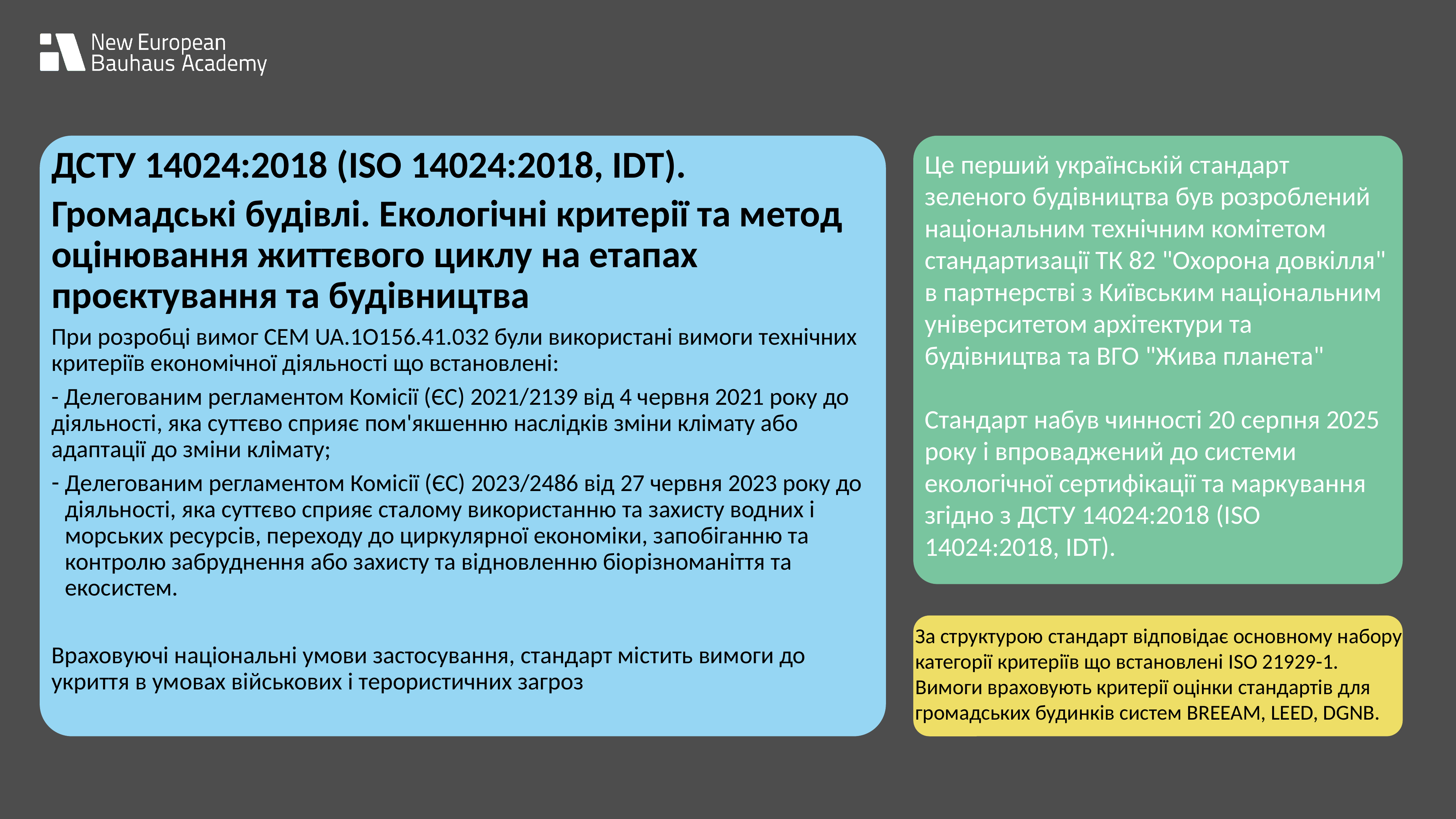

ДСТУ 14024:2018 (ISO 14024:2018, IDT).
Громадські будівлі. Екологічні критерії та метод оцінювання життєвого циклу на етапах проєктування та будівництва
При розробці вимог СЕМ UA.1О156.41.032 були використані вимоги технічних критеріїв економічної діяльності що встановлені:
- Делегованим регламентом Комісії (ЄС) 2021/2139 від 4 червня 2021 року до діяльності, яка суттєво сприяє пом'якшенню наслідків зміни клімату або адаптації до зміни клімату;
Делегованим регламентом Комісії (ЄС) 2023/2486 від 27 червня 2023 року до діяльності, яка суттєво сприяє сталому використанню та захисту водних і морських ресурсів, переходу до циркулярної економіки, запобіганню та контролю забруднення або захисту та відновленню біорізноманіття та екосистем.

Враховуючі національні умови застосування, стандарт містить вимоги до укриття в умовах військових і терористичних загроз
Це перший українській стандарт зеленого будівництва був розроблений національним технічним комітетом стандартизації ТК 82 "Охорона довкілля" в партнерстві з Київським національним університетом архітектури та будівництва та ВГО "Жива планета"

Стандарт набув чинності 20 серпня 2025 року і впроваджений до системи екологічної сертифікації та маркування згідно з ДСТУ 14024:2018 (ISO 14024:2018, IDT).
За структурою стандарт відповідає основному набору категорії критеріїв що встановлені ISO 21929-1. Вимоги враховують критерії оцінки стандартів для громадських будинків систем BREEAM, LEED, DGNB.